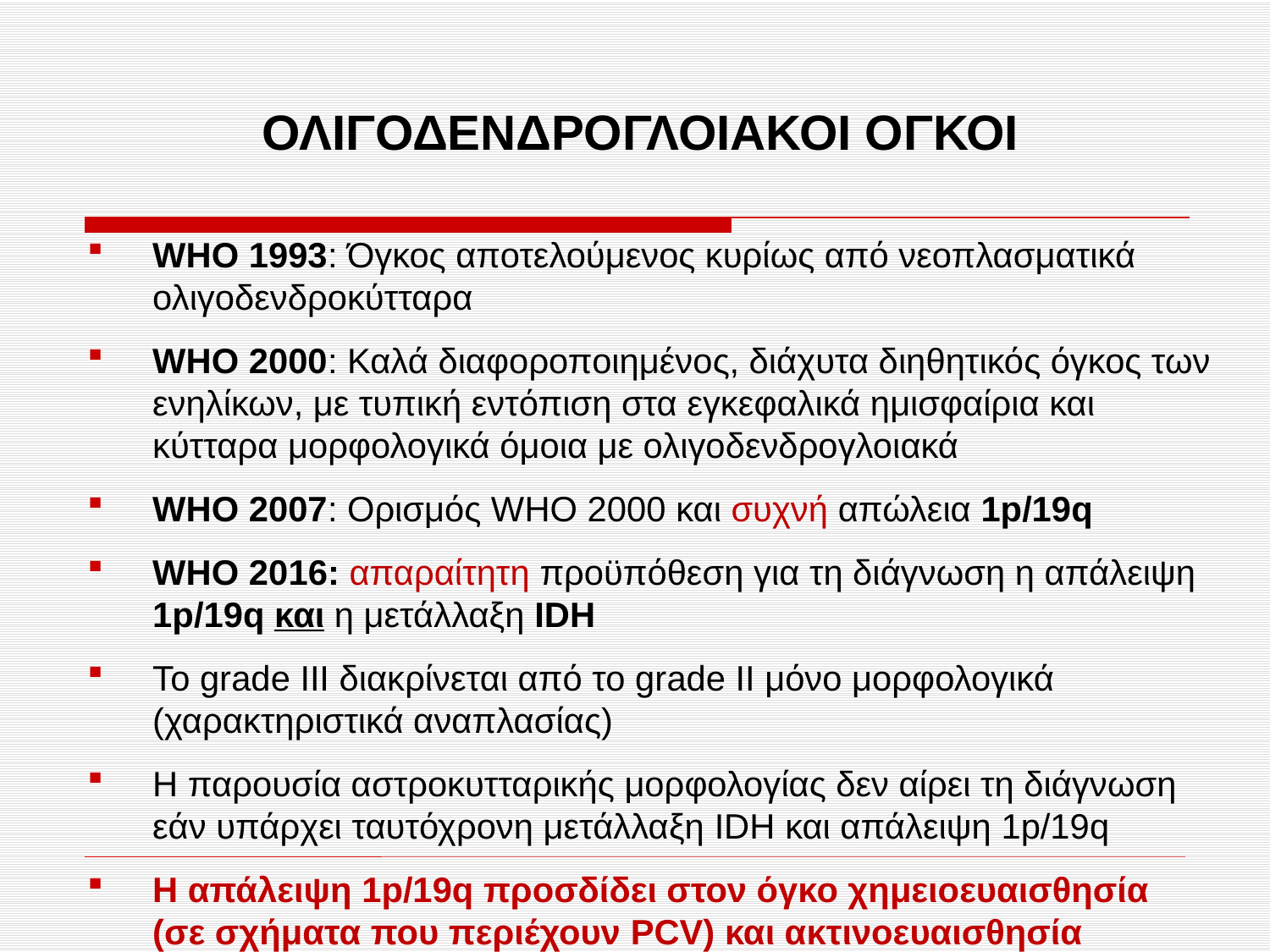

ΟΛΙΓΟΔΕΝΔΡΟΓΛΟΙΑΚΟΙ ΟΓΚΟΙ
WHO 1993: Όγκος αποτελούμενος κυρίως από νεοπλασματικά ολιγοδενδροκύτταρα
WHO 2000: Καλά διαφοροποιημένος, διάχυτα διηθητικός όγκος των ενηλίκων, με τυπική εντόπιση στα εγκεφαλικά ημισφαίρια και κύτταρα μορφολογικά όμοια με ολιγοδενδρογλοιακά
WHO 2007: Ορισμός WHO 2000 και συχνή απώλεια 1p/19q
WHO 2016: απαραίτητη προϋπόθεση για τη διάγνωση η απάλειψη 1p/19q και η μετάλλαξη IDH
Το grade III διακρίνεται από το grade II μόνο μορφολογικά (χαρακτηριστικά αναπλασίας)
Η παρουσία αστροκυτταρικής μορφολογίας δεν αίρει τη διάγνωση εάν υπάρχει ταυτόχρονη μετάλλαξη IDH και απάλειψη 1p/19q
Η απάλειψη 1p/19q προσδίδει στον όγκο χημειοευαισθησία   (σε σχήματα που περιέχουν PCV) και ακτινοευαισθησία